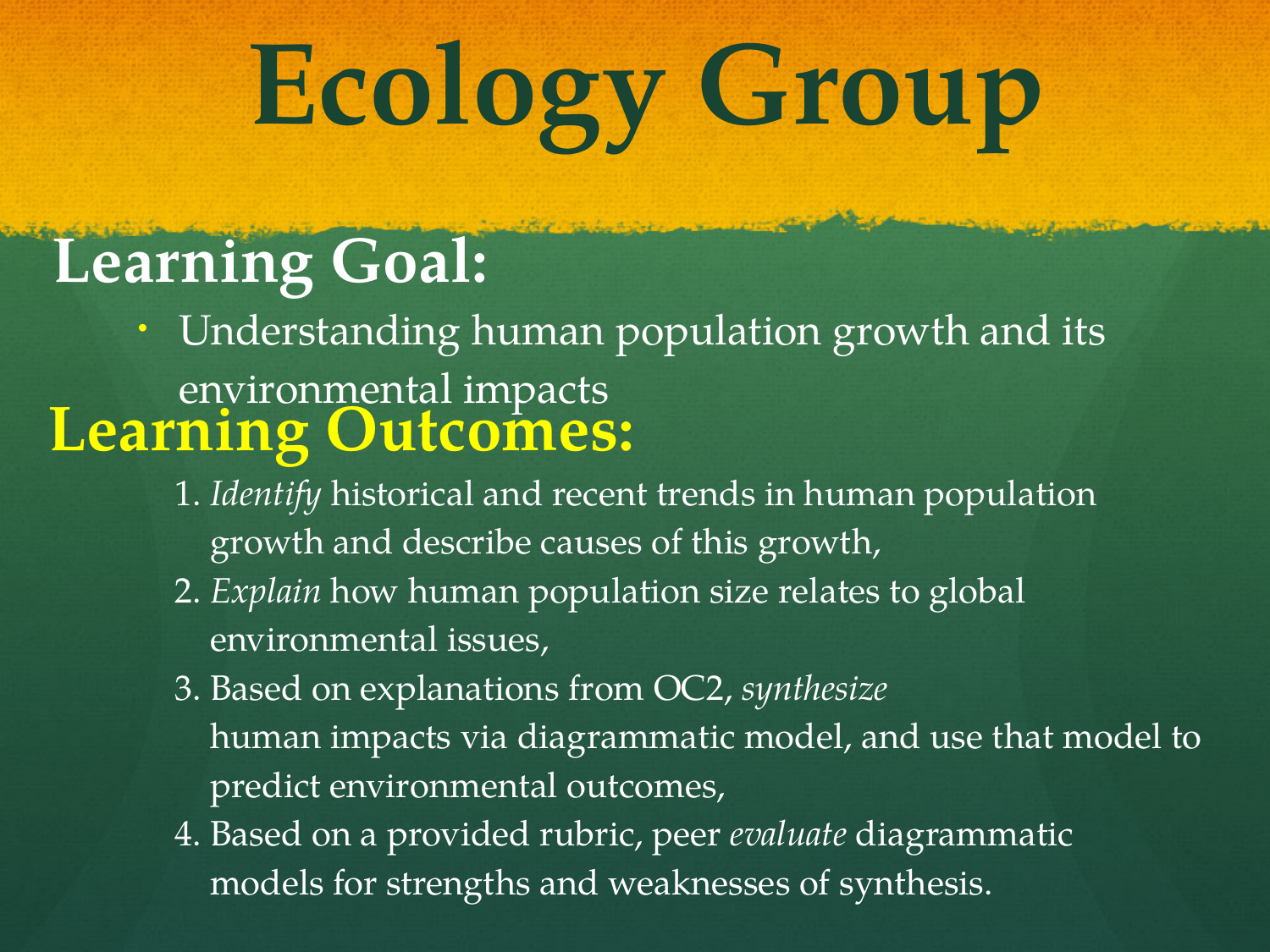

Ecology Group
Learning Goal:
Understanding human population growth and its environmental impacts
Learning Outcomes:
	1. Identify historical and recent trends in human population
    	    growth and describe causes of this growth,
	2. Explain how human population size relates to global
    	    environmental issues,
	3. Based on explanations from OC2, synthesize
    	    human impacts via diagrammatic model, and use that model to 	    predict environmental outcomes,
	4. Based on a provided rubric, peer evaluate diagrammatic
    	    models for strengths and weaknesses of synthesis.